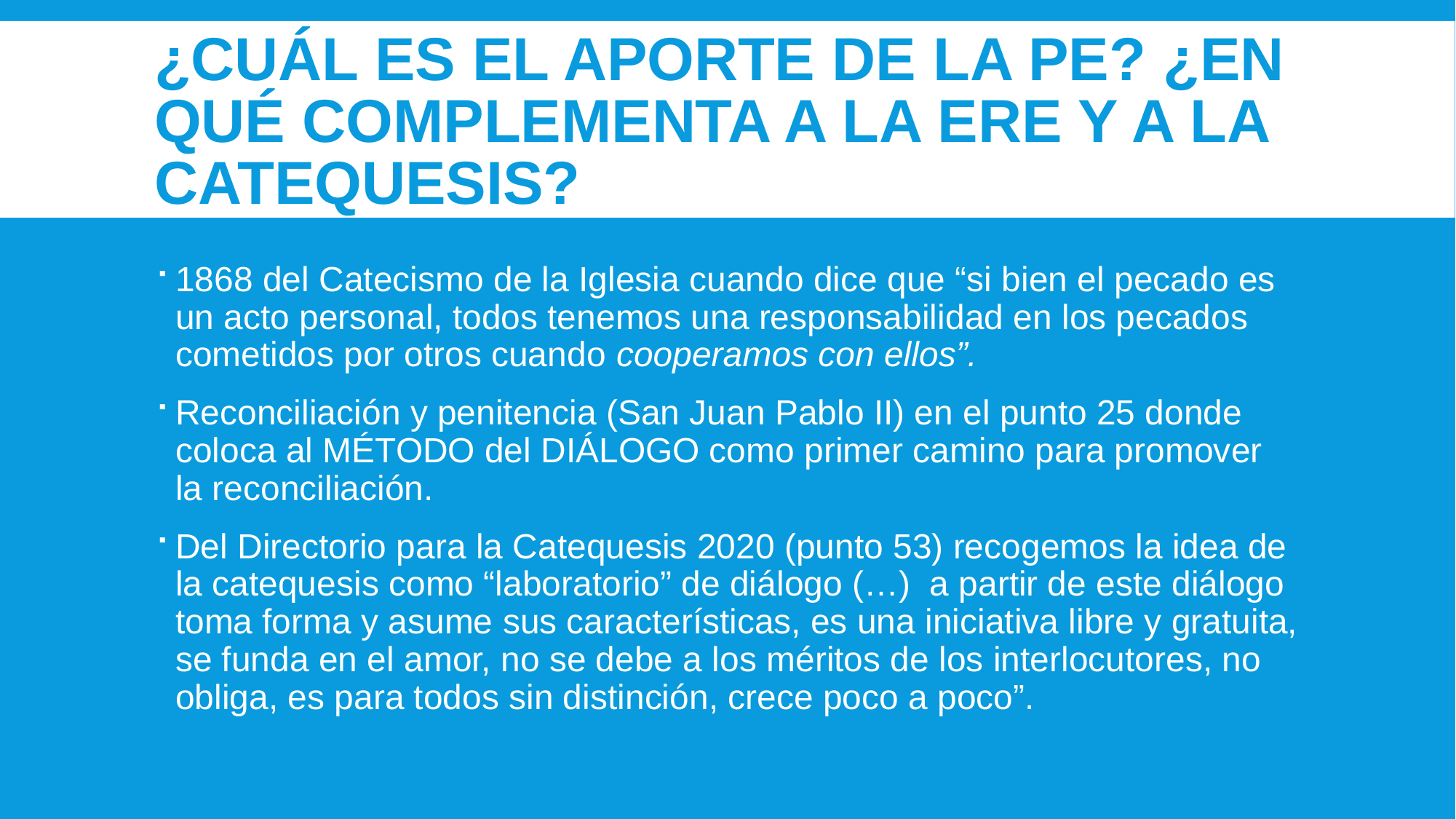

# ¿Cuál es el aporte de la PE? ¿En qué COMPLEMENTA a la ERE y a la Catequesis?
1868 del Catecismo de la Iglesia cuando dice que “si bien el pecado es un acto personal, todos tenemos una responsabilidad en los pecados cometidos por otros cuando cooperamos con ellos”.
Reconciliación y penitencia (San Juan Pablo II) en el punto 25 donde coloca al MÉTODO del DIÁLOGO como primer camino para promover la reconciliación.
Del Directorio para la Catequesis 2020 (punto 53) recogemos la idea de la catequesis como “laboratorio” de diálogo (…)  a partir de este diálogo toma forma y asume sus características, es una iniciativa libre y gratuita, se funda en el amor, no se debe a los méritos de los interlocutores, no obliga, es para todos sin distinción, crece poco a poco”.